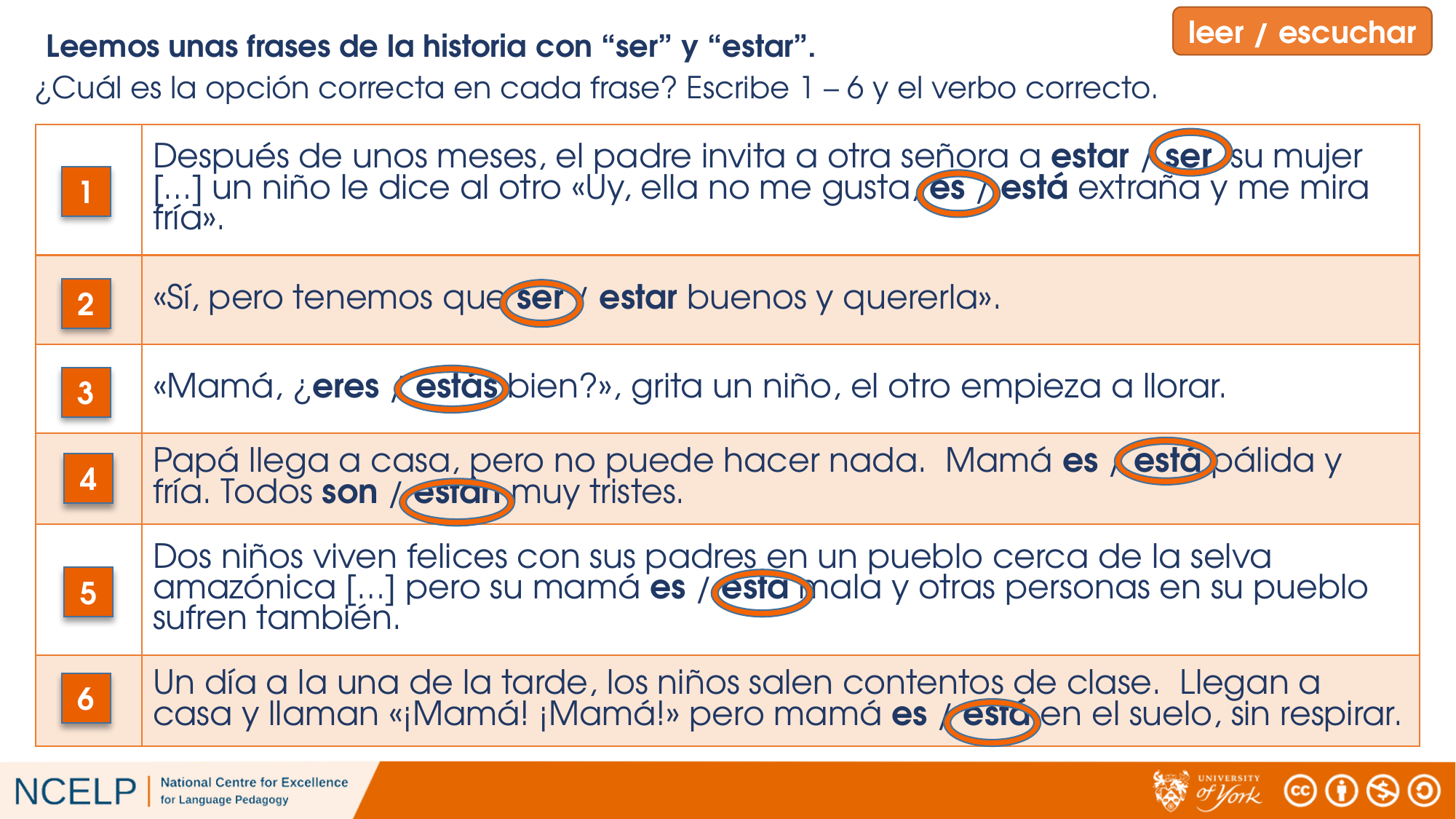

leer / escuchar
# Leemos unas frases de la historia con “ser” y “estar”.
¿Cuál es la opción correcta en cada frase? Escribe 1 – 6 y el verbo correcto.
| 1 | Después de unos meses, el padre invita a otra señora a estar / ser su mujer […] un niño le dice al otro «Uy, ella no me gusta, es / está extraña y me mira fría». |
| --- | --- |
| 2 | «Sí, pero tenemos que ser / estar buenos y quererla». |
| 3 | «Mamá, ¿eres / estás bien?», grita un niño, el otro empieza a llorar. |
| 4 | Papá llega a casa, pero no puede hacer nada. Mamá es / está pálida y fría. Todos son / están muy tristes. |
| 5 | Dos niños viven felices con sus padres en un pueblo cerca de la selva amazónica […] pero su mamá es / está mala y otras personas en su pueblo sufren también. |
| 6 | Un día a la una de la tarde, los niños salen contentos de clase. Llegan a casa y llaman «¡Mamá! ¡Mamá!» pero mamá es / está en el suelo, sin respirar. |

1

2

3

4

5

6